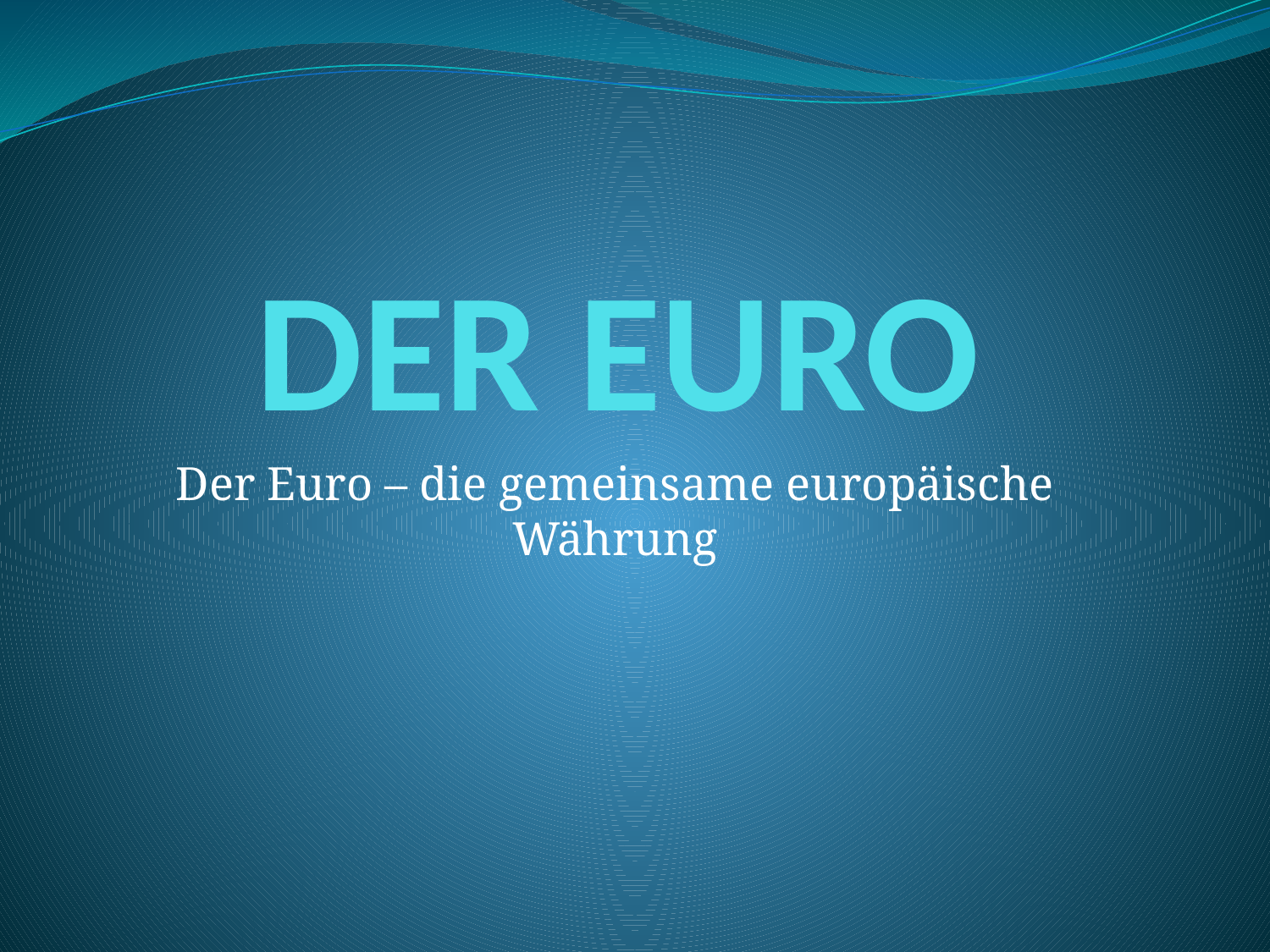

# DER EURO
Der Euro – die gemeinsame europäische Währung